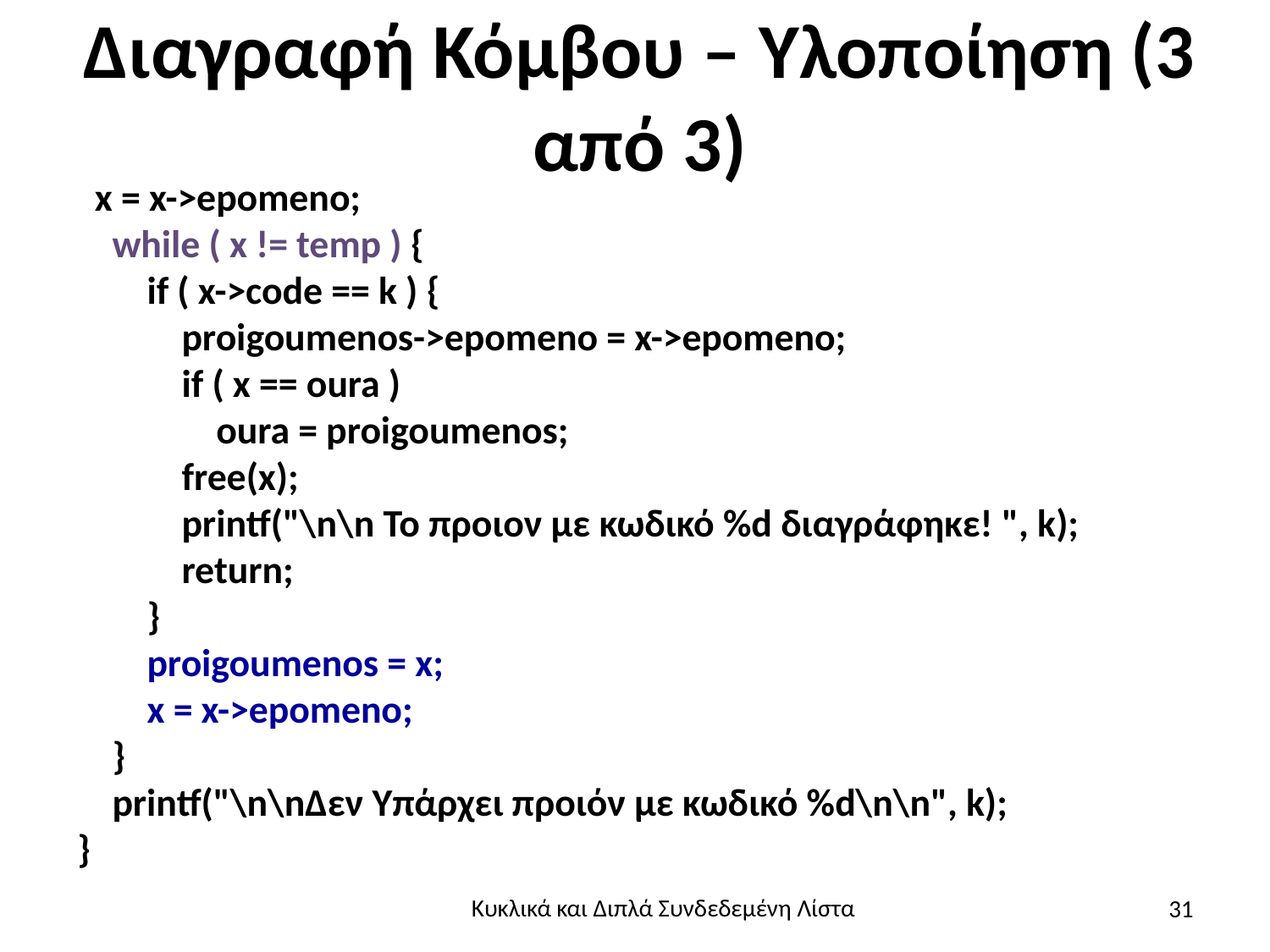

# Διαγραφή Κόμβου – Υλοποίηση (3 από 3)
  x = x->epomeno;
    while ( x != temp ) {
        if ( x->code == k ) {
            proigoumenos->epomeno = x->epomeno;
            if ( x == oura )
                oura = proigoumenos;
            free(x);
            printf("\n\n To προιον με κωδικό %d διαγράφηκε! ", k);
            return;
        }
        proigoumenos = x;
        x = x->epomeno;
    }
    printf("\n\nΔεν Υπάρχει προιόν με κωδικό %d\n\n", k);
}
31
Κυκλικά και Διπλά Συνδεδεμένη Λίστα